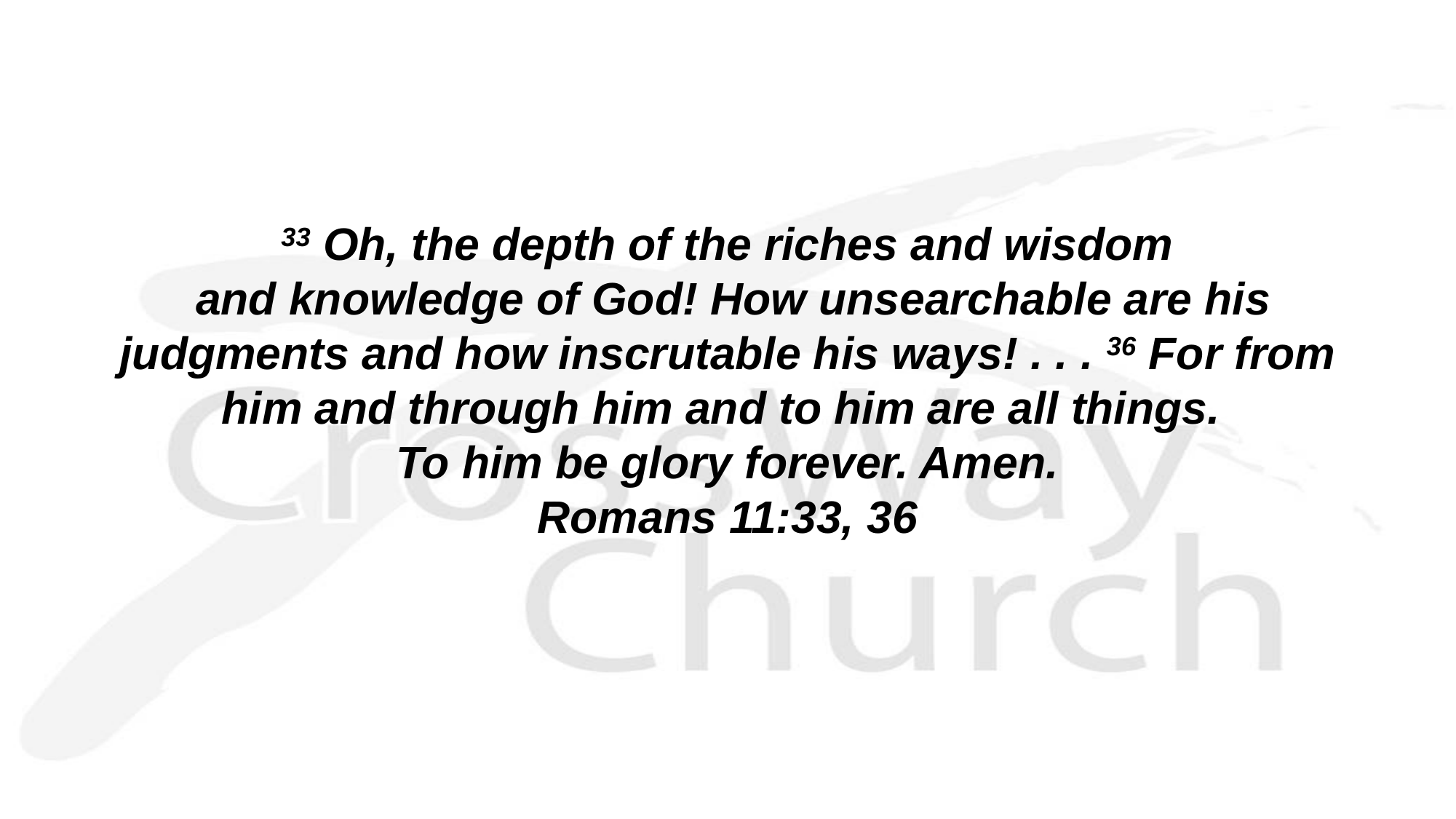

33 Oh, the depth of the riches and wisdom
 and knowledge of God! How unsearchable are his
 judgments and how inscrutable his ways! . . . 36 For from
him and through him and to him are all things. 
To him be glory forever. Amen.
Romans 11:33, 36